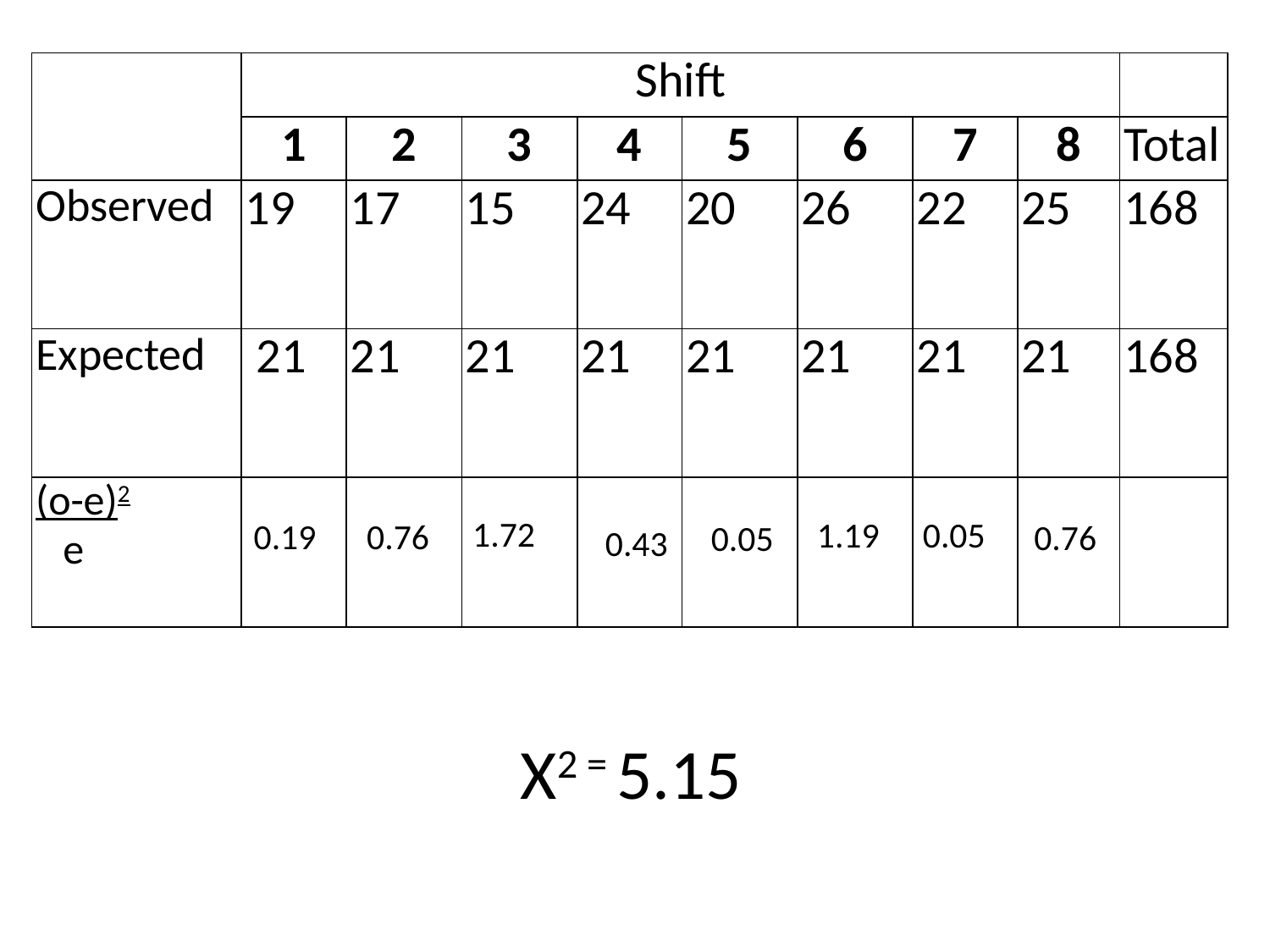

|  | Shift |  |  |  |  |  |  |  |  |
| --- | --- | --- | --- | --- | --- | --- | --- | --- | --- |
|  | 1 | 2 | 3 | 4 | 5 | 6 | 7 | 8 | Total |
| Observed | 19 | 17 | 15 | 24 | 20 | 26 | 22 | 25 | 168 |
| Expected | 21 | 21 | 21 | 21 | 21 | 21 | 21 | 21 | 168 |
| (o-e)2 e |  |  |  |  |  |  |  |  |  |
1.72
1.19
0.05
0.19
0.76
0.76
0.05
0.43
Χ2 = 5.15